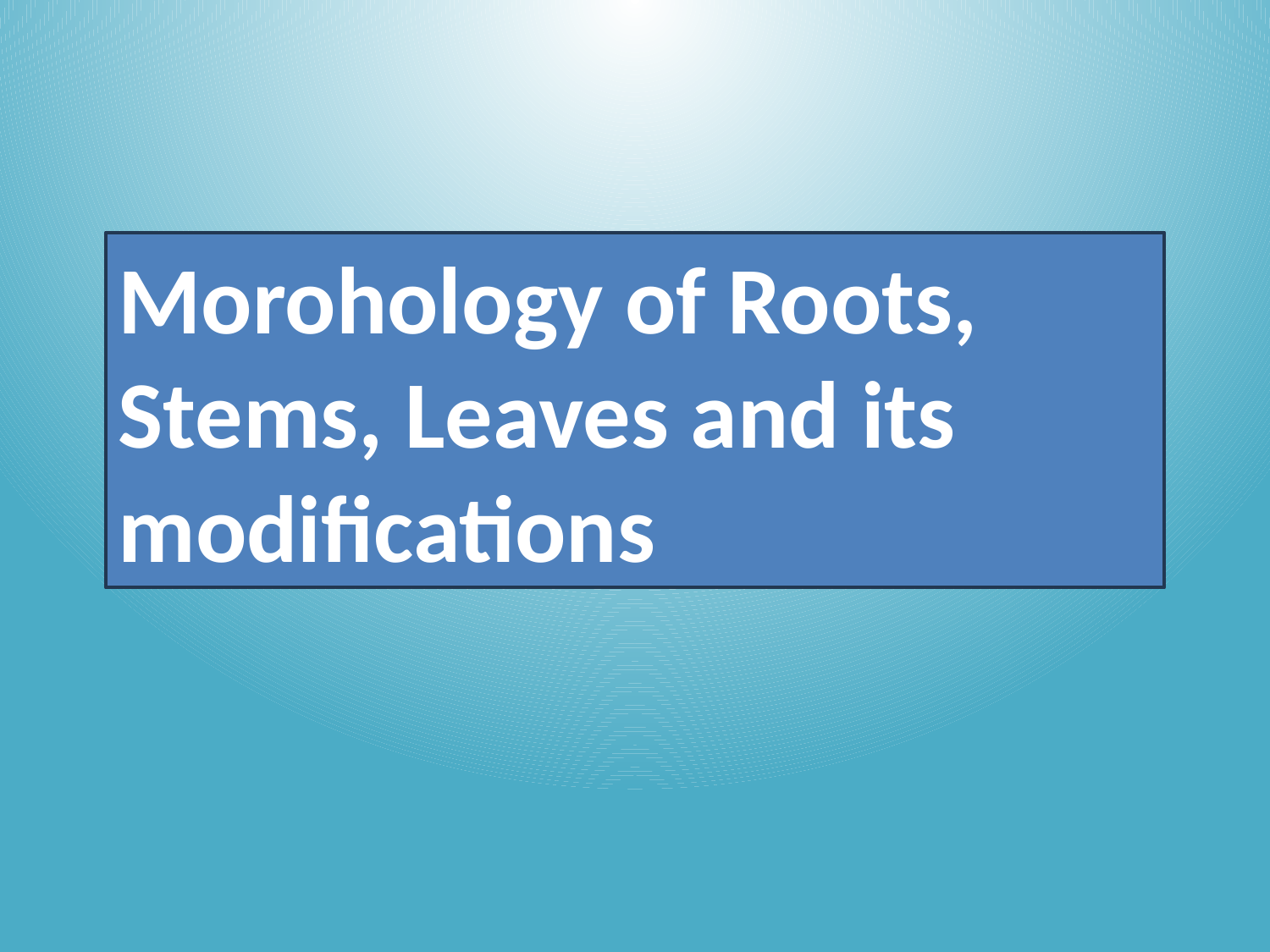

Morohology of Roots, Stems, Leaves and its modifications